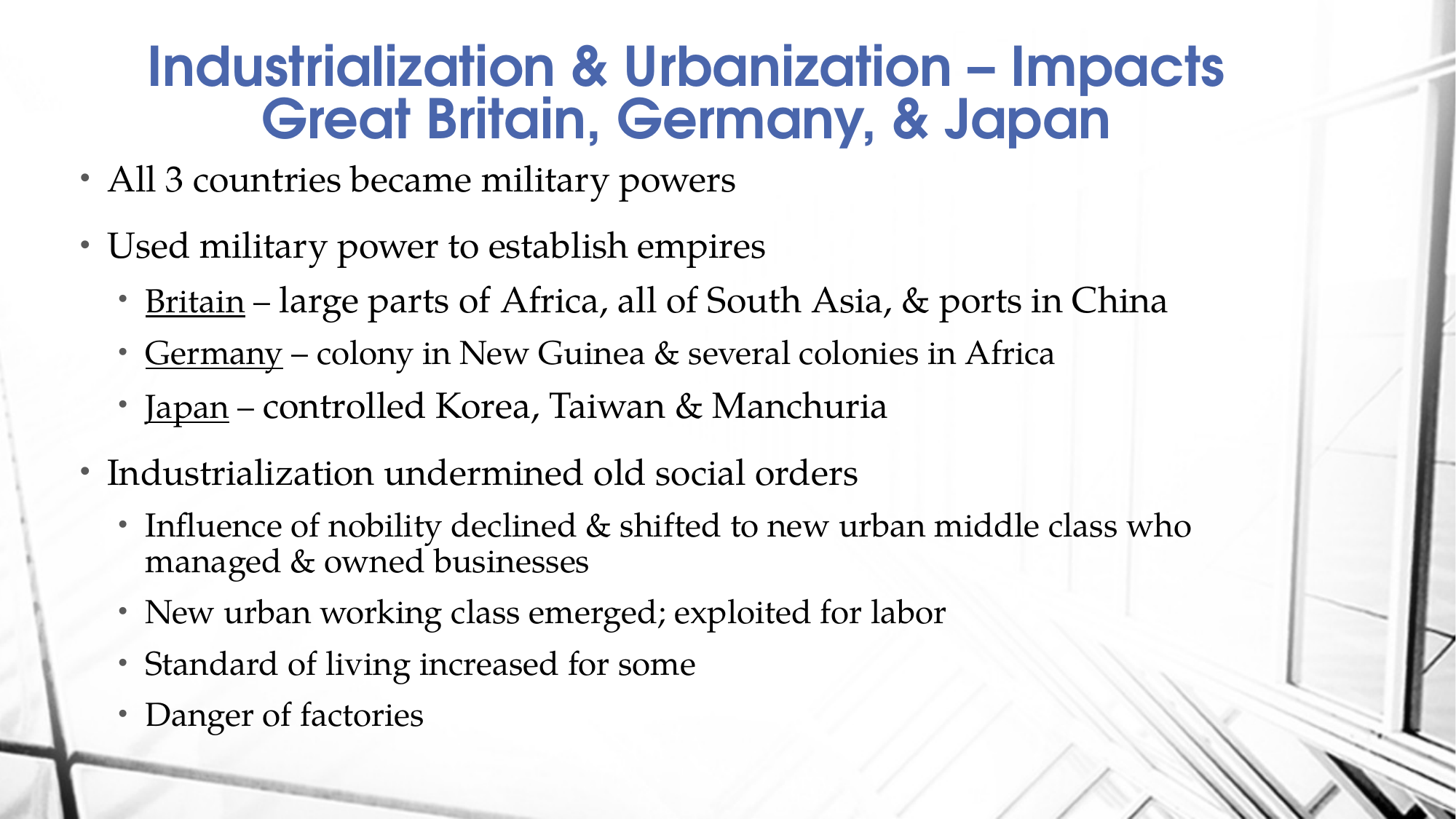

# Industrialization & Urbanization – Impacts Great Britain, Germany, & Japan
All 3 countries became military powers
Used military power to establish empires
Britain – large parts of Africa, all of South Asia, & ports in China
Germany – colony in New Guinea & several colonies in Africa
Japan – controlled Korea, Taiwan & Manchuria
Industrialization undermined old social orders
Influence of nobility declined & shifted to new urban middle class who managed & owned businesses
New urban working class emerged; exploited for labor
Standard of living increased for some
Danger of factories